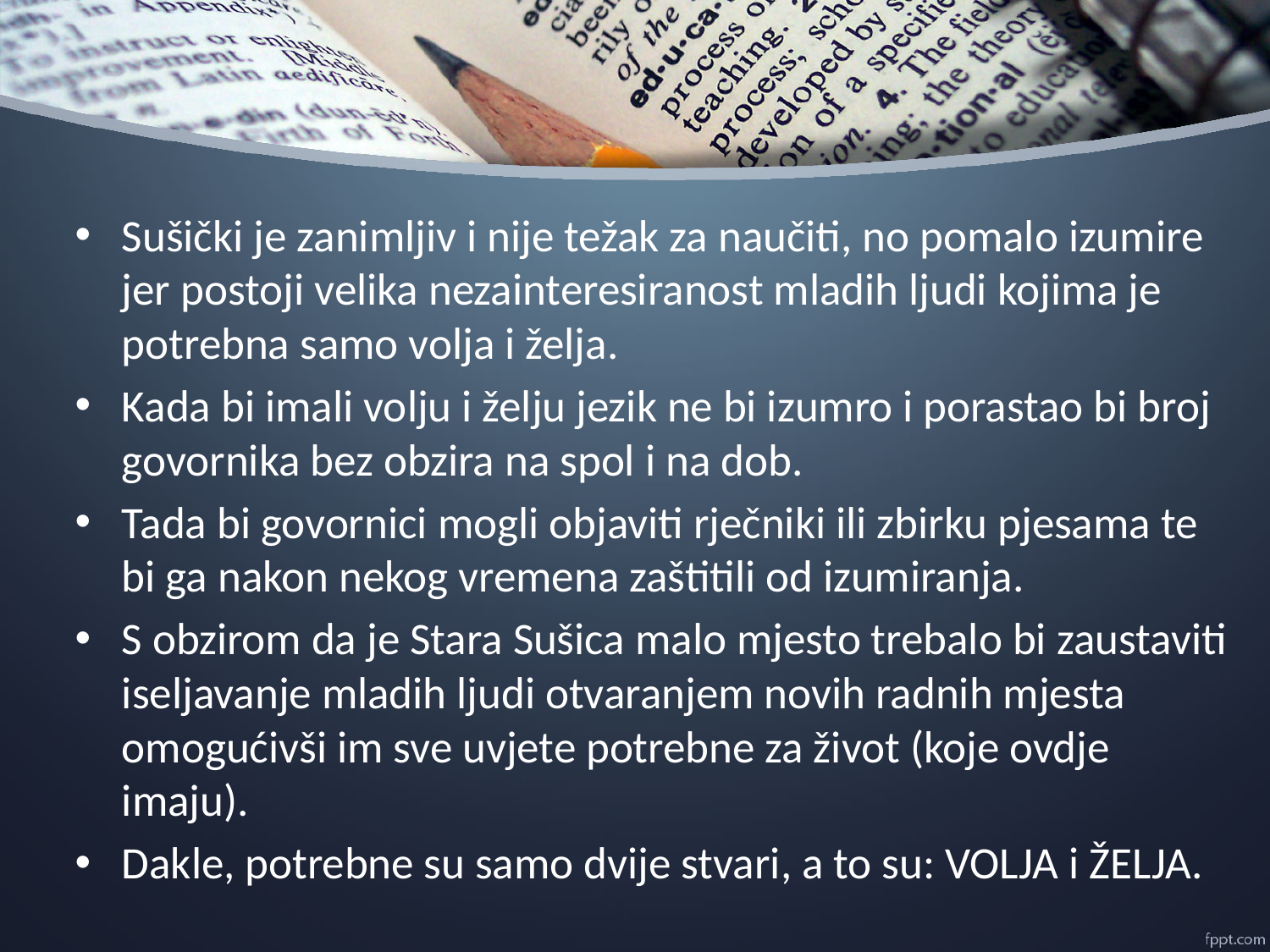

Sušički je zanimljiv i nije težak za naučiti, no pomalo izumire jer postoji velika nezainteresiranost mladih ljudi kojima je potrebna samo volja i želja.
Kada bi imali volju i želju jezik ne bi izumro i porastao bi broj govornika bez obzira na spol i na dob.
Tada bi govornici mogli objaviti rječniki ili zbirku pjesama te bi ga nakon nekog vremena zaštitili od izumiranja.
S obzirom da je Stara Sušica malo mjesto trebalo bi zaustaviti iseljavanje mladih ljudi otvaranjem novih radnih mjesta omogućivši im sve uvjete potrebne za život (koje ovdje imaju).
Dakle, potrebne su samo dvije stvari, a to su: VOLJA i ŽELJA.